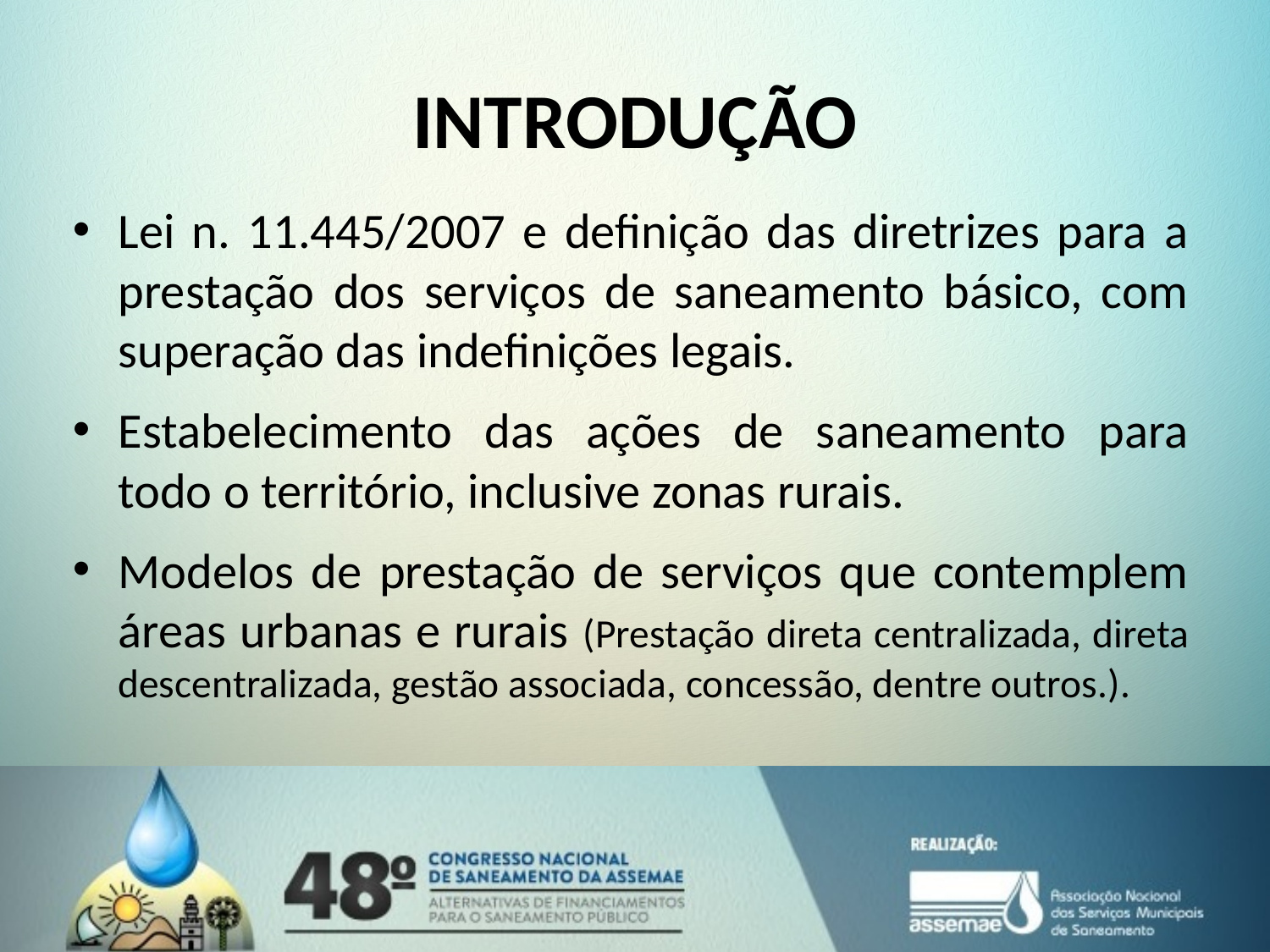

# INTRODUÇÃO
Lei n. 11.445/2007 e definição das diretrizes para a prestação dos serviços de saneamento básico, com superação das indefinições legais.

Estabelecimento das ações de saneamento para todo o território, inclusive zonas rurais.

Modelos de prestação de serviços que contemplem áreas urbanas e rurais (Prestação direta centralizada, direta descentralizada, gestão associada, concessão, dentre outros.).